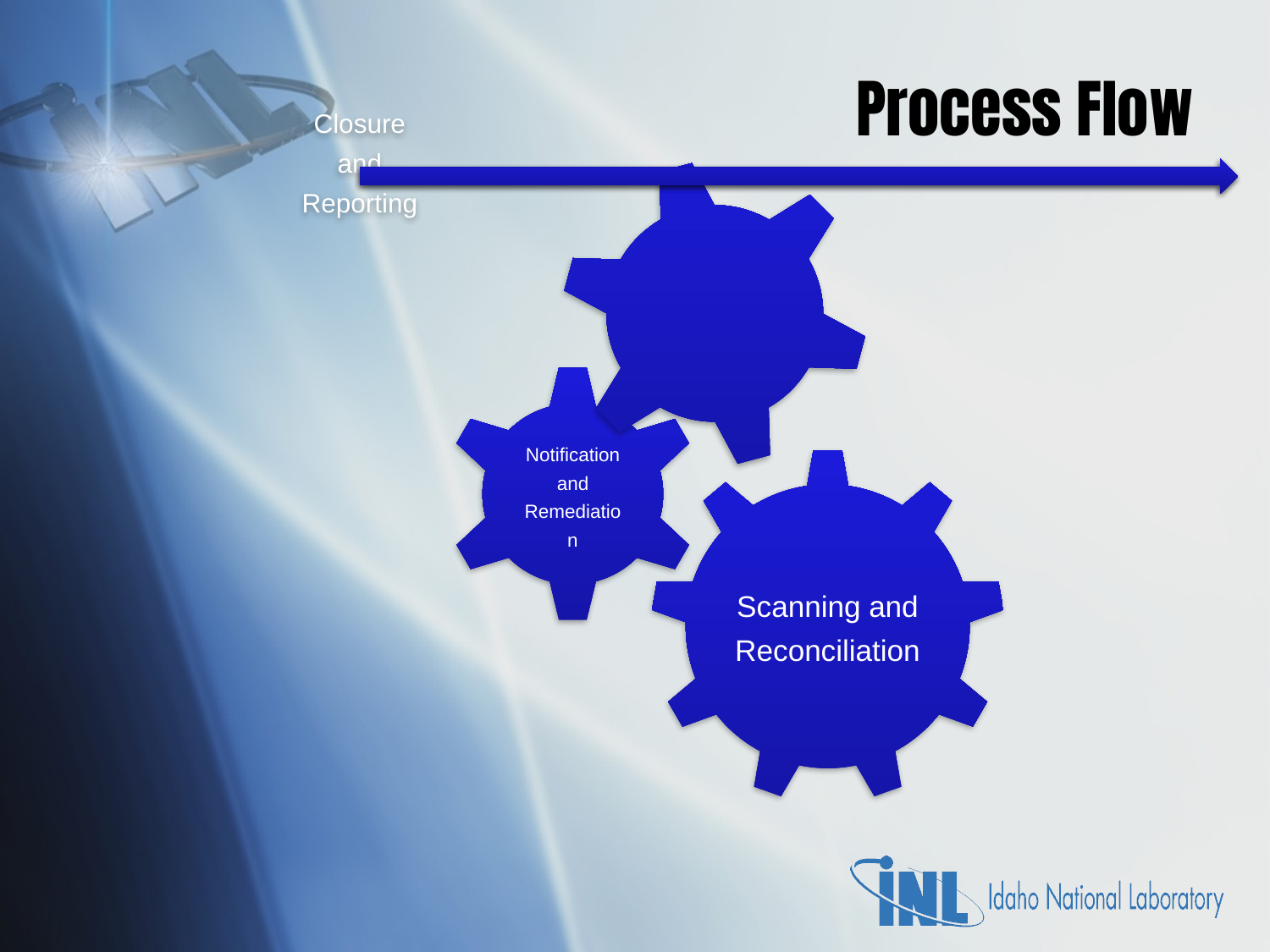

# Process Flow
Scanning and Reconciliation
Closure and Reporting
Notification and Remediation